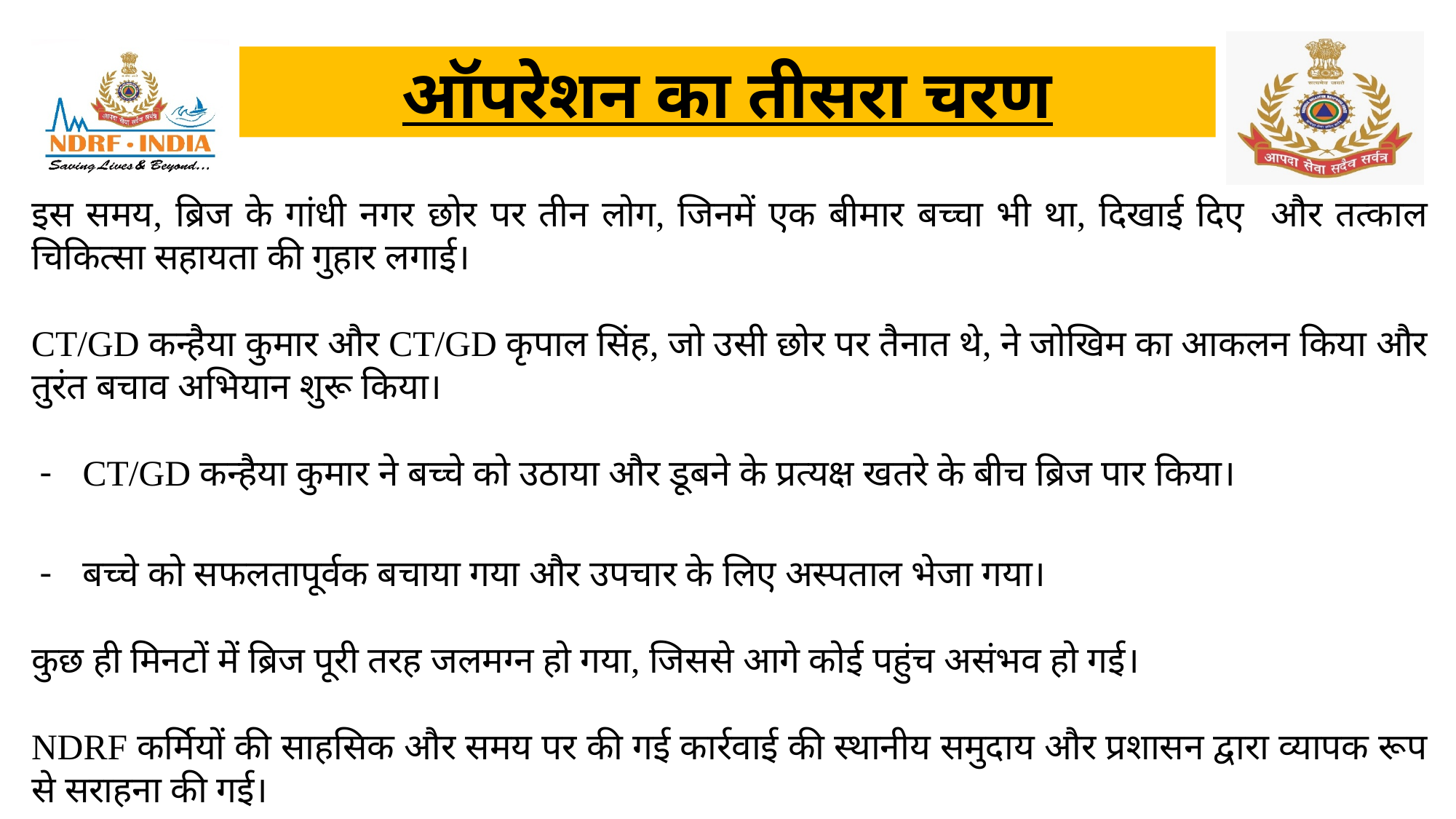

ऑपरेशन का तीसरा चरण
इस समय, ब्रिज के गांधी नगर छोर पर तीन लोग, जिनमें एक बीमार बच्चा भी था, दिखाई दिए  और तत्काल चिकित्सा सहायता की गुहार लगाई।

CT/GD कन्हैया कुमार और CT/GD कृपाल सिंह, जो उसी छोर पर तैनात थे, ने जोखिम का आकलन किया और तुरंत बचाव अभियान शुरू किया।

CT/GD कन्हैया कुमार ने बच्चे को उठाया और डूबने के प्रत्यक्ष खतरे के बीच ब्रिज पार किया।

बच्चे को सफलतापूर्वक बचाया गया और उपचार के लिए अस्पताल भेजा गया।

कुछ ही मिनटों में ब्रिज पूरी तरह जलमग्न हो गया, जिससे आगे कोई पहुंच असंभव हो गई।

NDRF कर्मियों की साहसिक और समय पर की गई कार्रवाई की स्थानीय समुदाय और प्रशासन द्वारा व्यापक रूप से सराहना की गई।